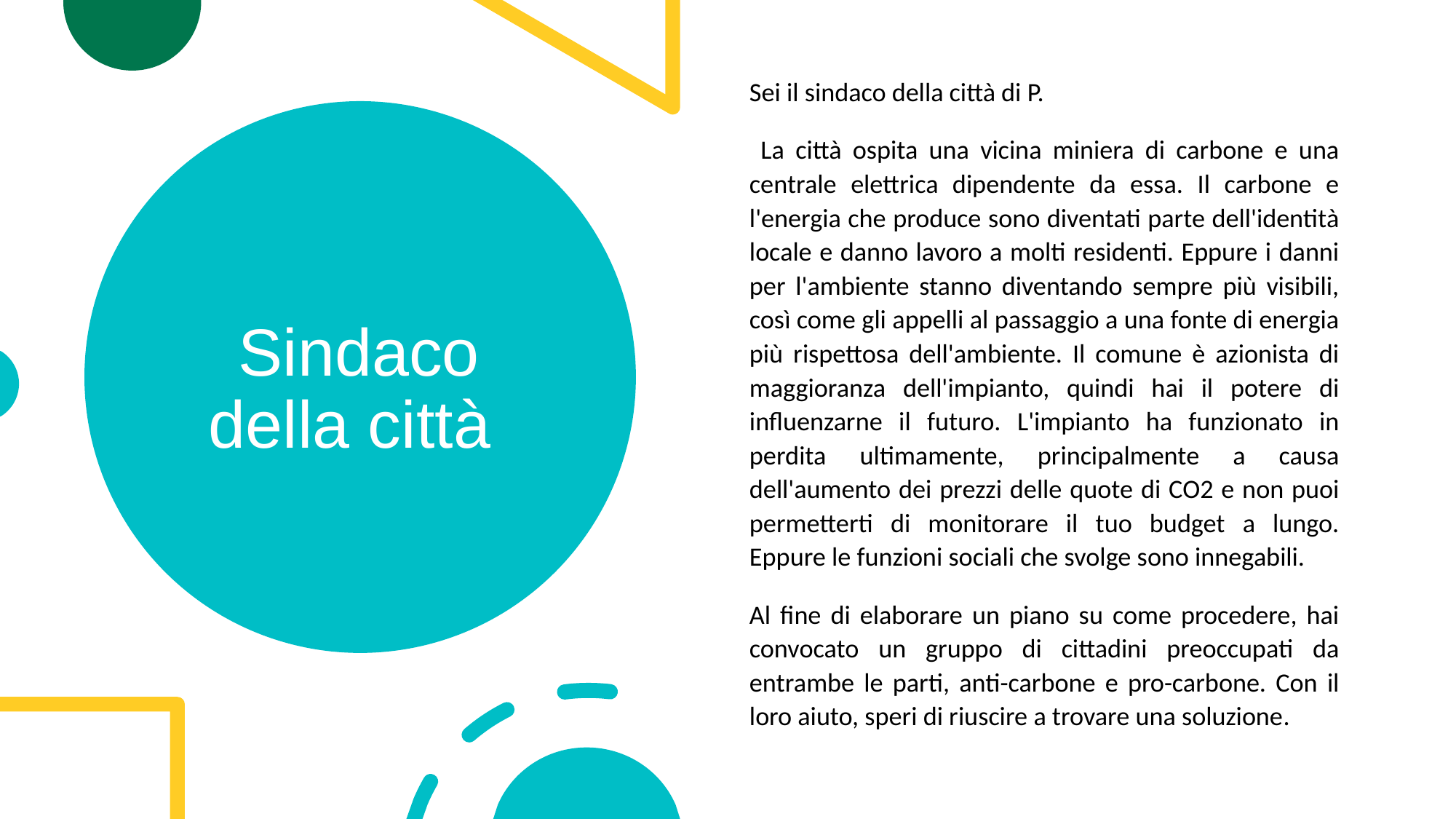

Sei il sindaco della città di P.
 La città ospita una vicina miniera di carbone e una centrale elettrica dipendente da essa. Il carbone e l'energia che produce sono diventati parte dell'identità locale e danno lavoro a molti residenti. Eppure i danni per l'ambiente stanno diventando sempre più visibili, così come gli appelli al passaggio a una fonte di energia più rispettosa dell'ambiente. Il comune è azionista di maggioranza dell'impianto, quindi hai il potere di influenzarne il futuro. L'impianto ha funzionato in perdita ultimamente, principalmente a causa dell'aumento dei prezzi delle quote di CO2 e non puoi permetterti di monitorare il tuo budget a lungo. Eppure le funzioni sociali che svolge sono innegabili.
Al fine di elaborare un piano su come procedere, hai convocato un gruppo di cittadini preoccupati da entrambe le parti, anti-carbone e pro-carbone. Con il loro aiuto, speri di riuscire a trovare una soluzione.
# Sindaco della città